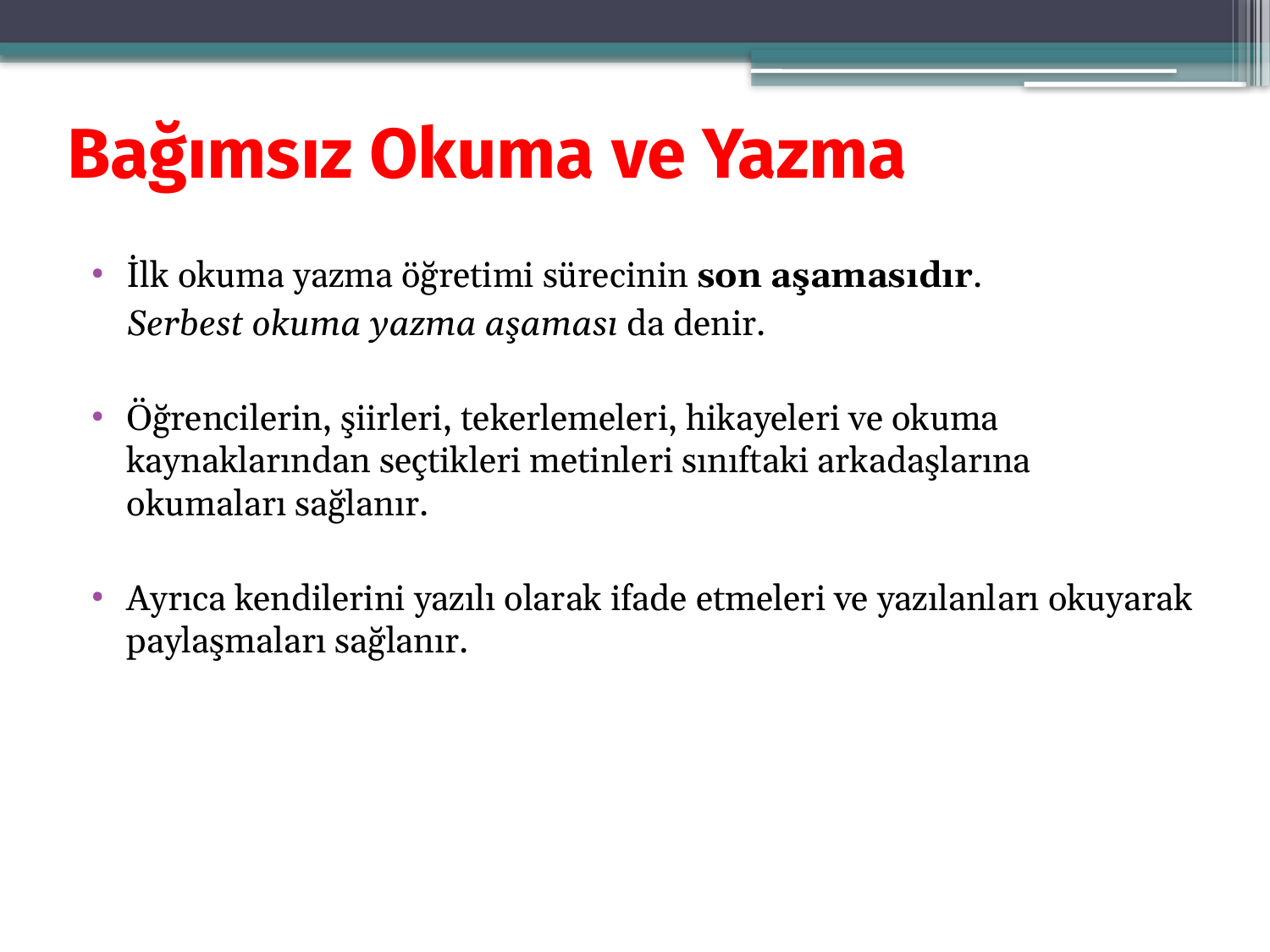

# Bağımsız Okuma ve Yazma
İlk okuma yazma öğretimi sürecinin son aşamasıdır.
	Serbest okuma yazma aşaması da denir.

Öğrencilerin, şiirleri, tekerlemeleri, hikayeleri ve okuma kaynaklarından seçtikleri metinleri sınıftaki arkadaşlarına okumaları sağlanır.

Ayrıca kendilerini yazılı olarak ifade etmeleri ve yazılanları okuyarak paylaşmaları sağlanır.